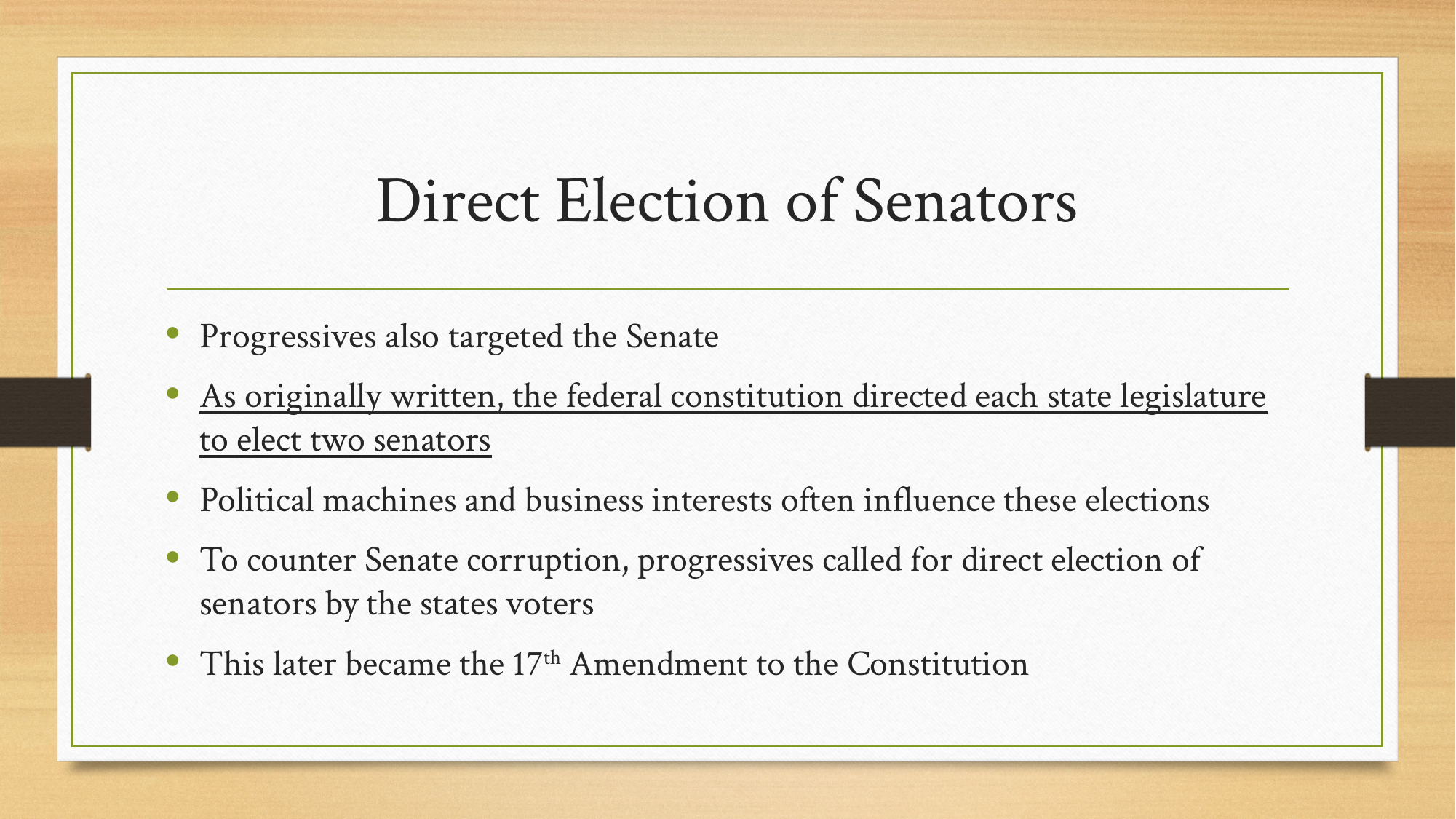

# Direct Election of Senators
Progressives also targeted the Senate
As originally written, the federal constitution directed each state legislature to elect two senators
Political machines and business interests often influence these elections
To counter Senate corruption, progressives called for direct election of senators by the states voters
This later became the 17th Amendment to the Constitution